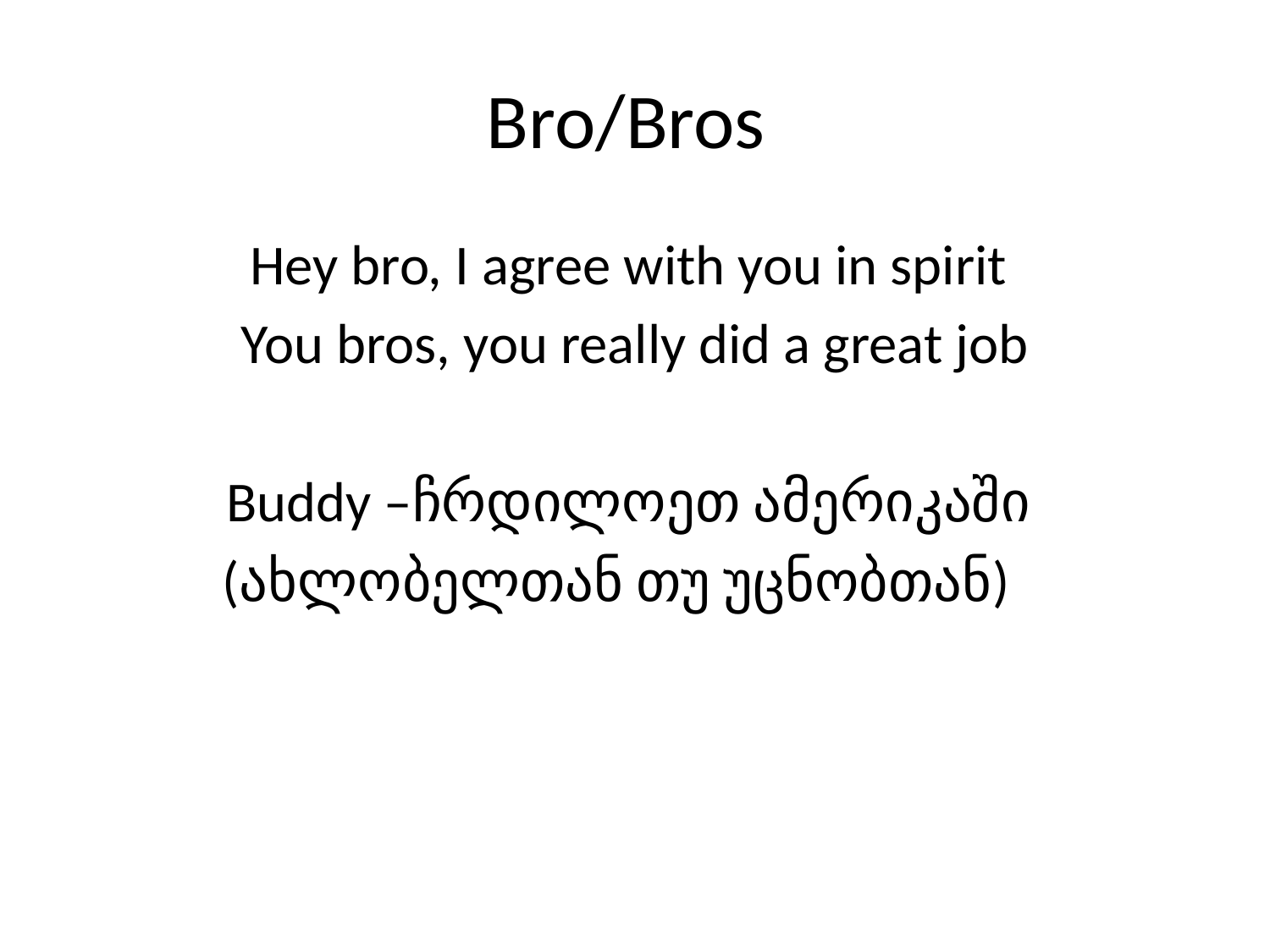

# Bro/Bros
Hey bro, I agree with you in spirit
You bros, you really did a great job

Buddy –ჩრდილოეთ ამერიკაში
(ახლობელთან თუ უცნობთან)